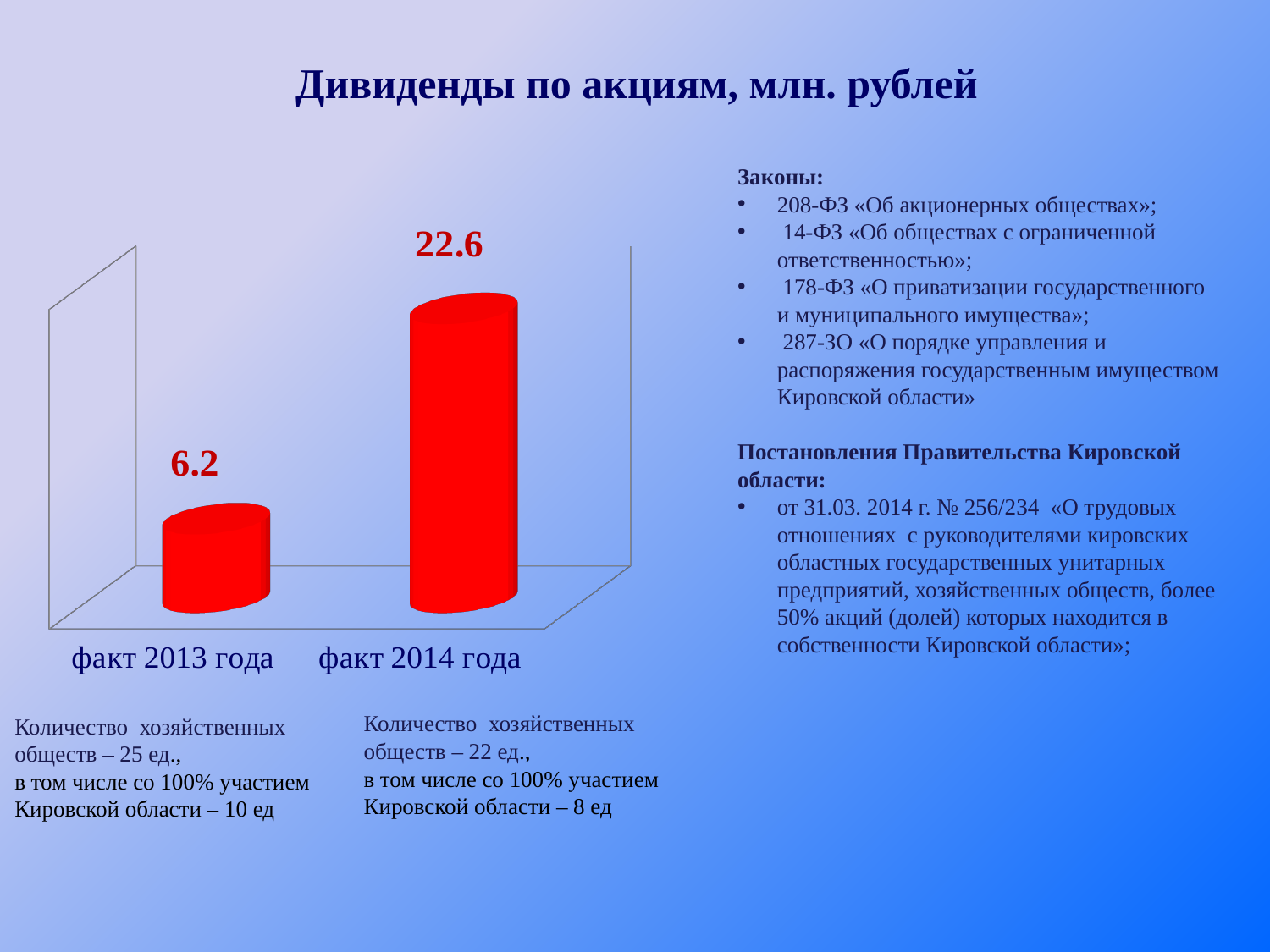

# Дивиденды по акциям, млн. рублей
Законы:
208-ФЗ «Об акционерных обществах»;
 14-ФЗ «Об обществах с ограниченной ответственностью»;
 178-ФЗ «О приватизации государственного и муниципального имущества»;
 287-ЗО «О порядке управления и распоряжения государственным имуществом Кировской области»

Постановления Правительства Кировской области:
от 31.03. 2014 г. № 256/234  «О трудовых отношениях  с руководителями кировских областных государственных унитарных предприятий, хозяйственных обществ, более 50% акций (долей) которых находится в собственности Кировской области»;

[unsupported chart]

Количество  хозяйственных обществ – 22 ед.,
в том числе со 100% участием Кировской области – 8 ед
Количество  хозяйственных обществ – 25 ед.,
в том числе со 100% участием Кировской области – 10 ед